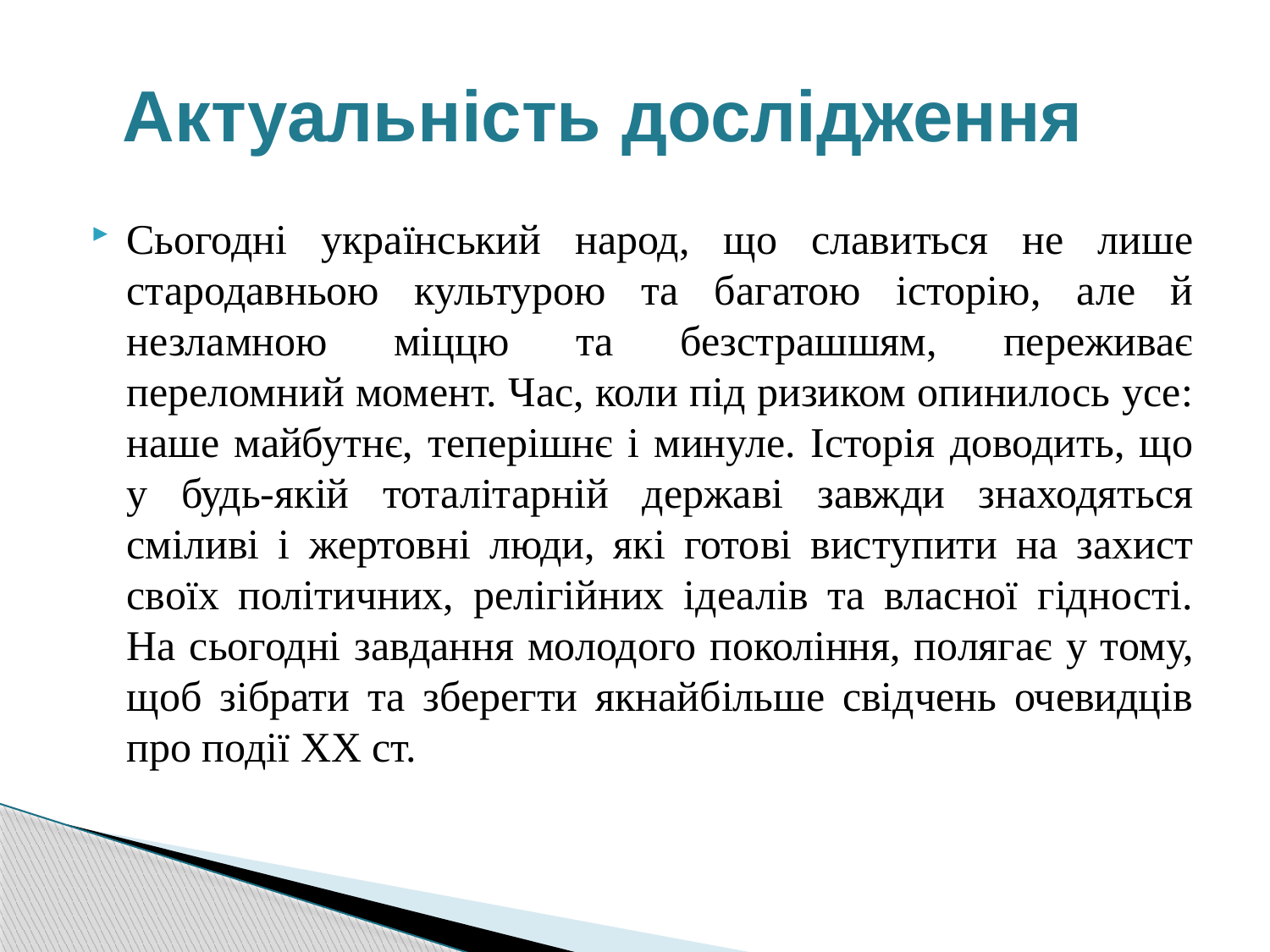

# Актуальність дослідження
Сьогодні український народ, що славиться не лише стародавньою культурою та багатою історію, але й незламною міццю та безстрашшям, переживає переломний момент. Час, коли під ризиком опинилось усе: наше майбутнє, теперішнє і минуле. Історія доводить, що у будь-якій тоталітарній державі завжди знаходяться сміливі і жертовні люди, які готові виступити на захист своїх політичних, релігійних ідеалів та власної гідності. На сьогодні завдання молодого покоління, полягає у тому, щоб зібрати та зберегти якнайбільше свідчень очевидців про події XX ст.